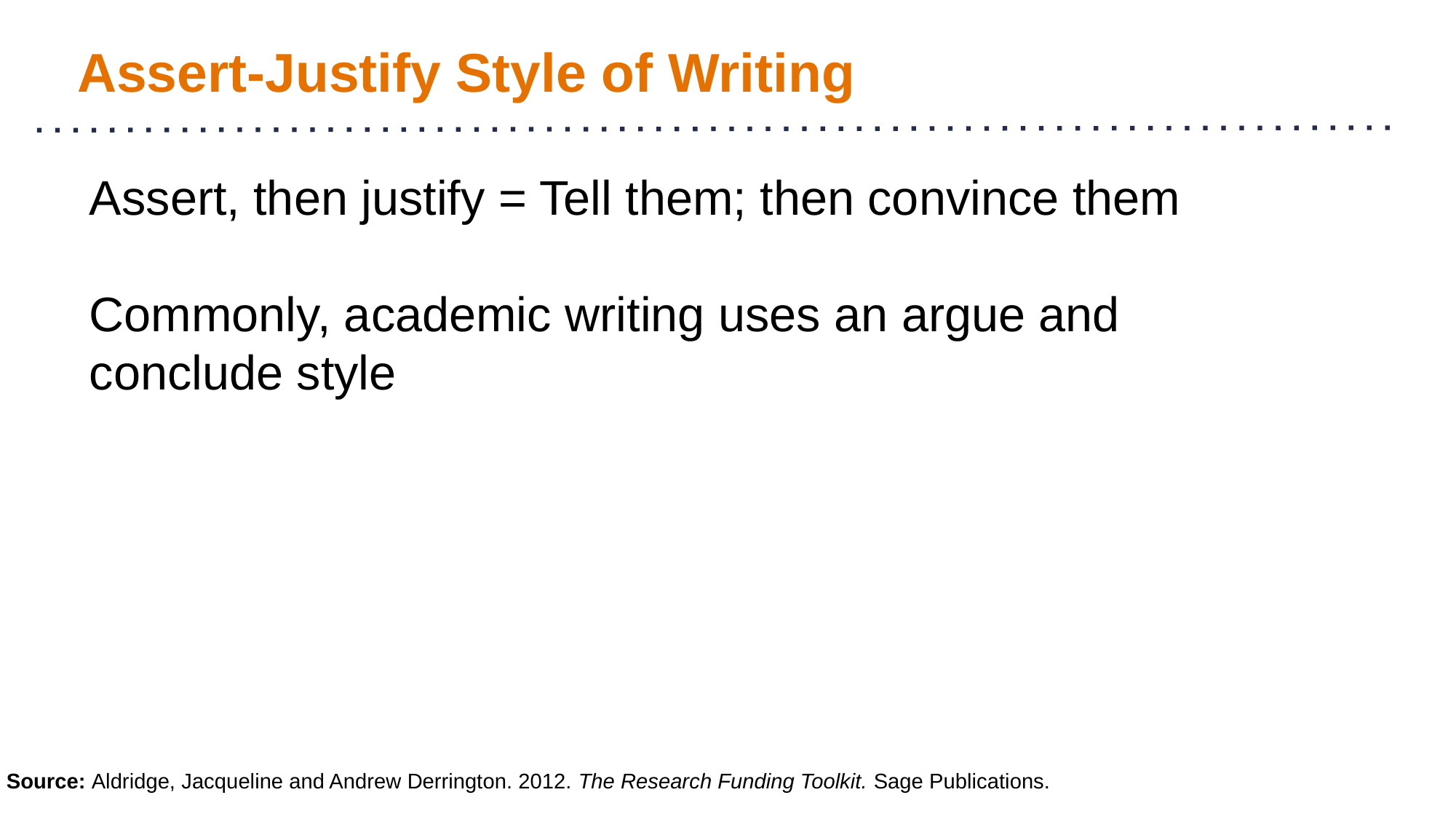

# Assert-Justify Style of Writing
Assert, then justify = Tell them; then convince them

Commonly, academic writing uses an argue and conclude style

Source: Aldridge, Jacqueline and Andrew Derrington. 2012. The Research Funding Toolkit. Sage Publications.